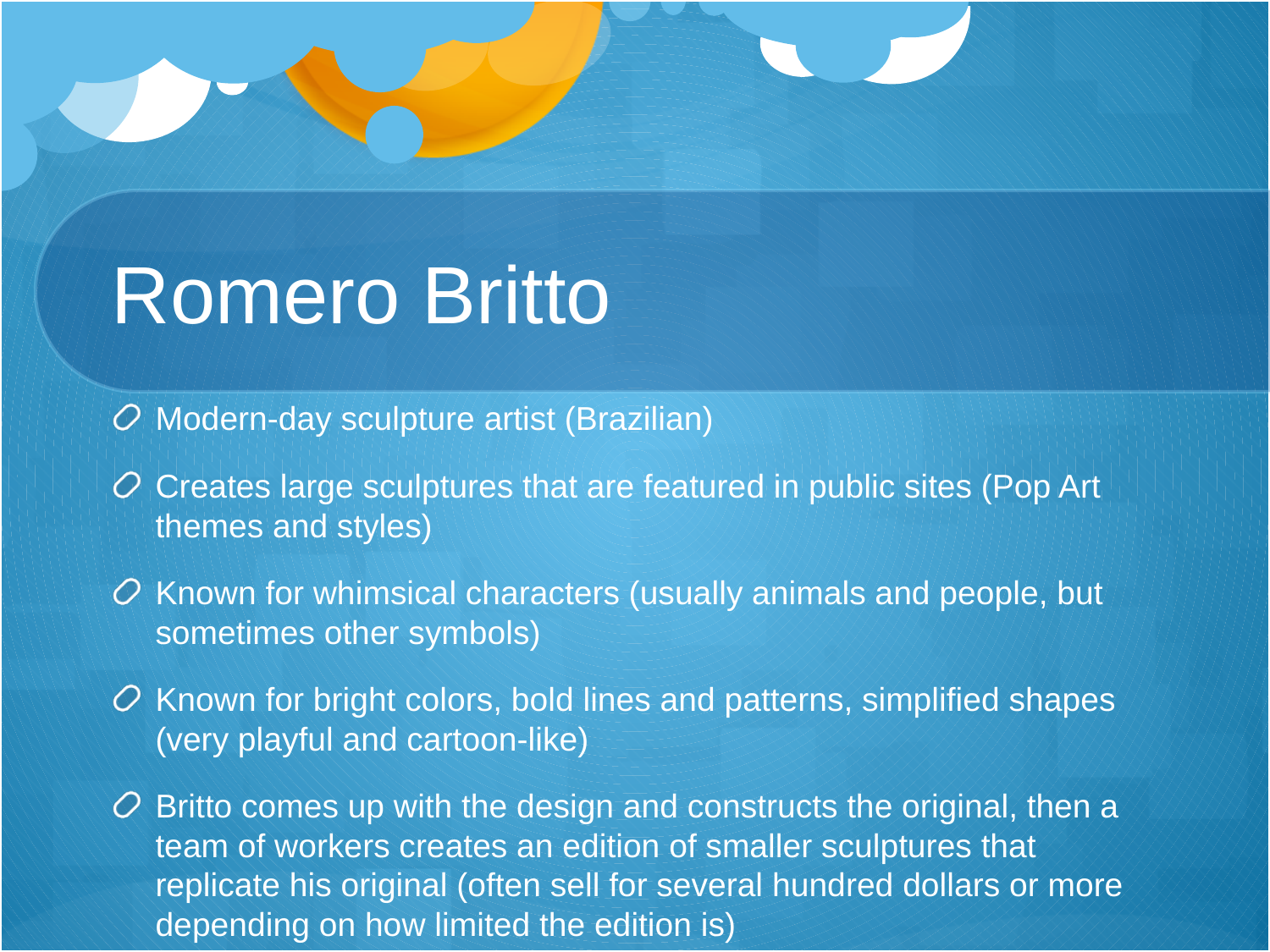

# Romero Britto
Modern-day sculpture artist (Brazilian)
Creates large sculptures that are featured in public sites (Pop Art themes and styles)
Known for whimsical characters (usually animals and people, but sometimes other symbols)
Known for bright colors, bold lines and patterns, simplified shapes (very playful and cartoon-like)
Britto comes up with the design and constructs the original, then a team of workers creates an edition of smaller sculptures that replicate his original (often sell for several hundred dollars or more depending on how limited the edition is)